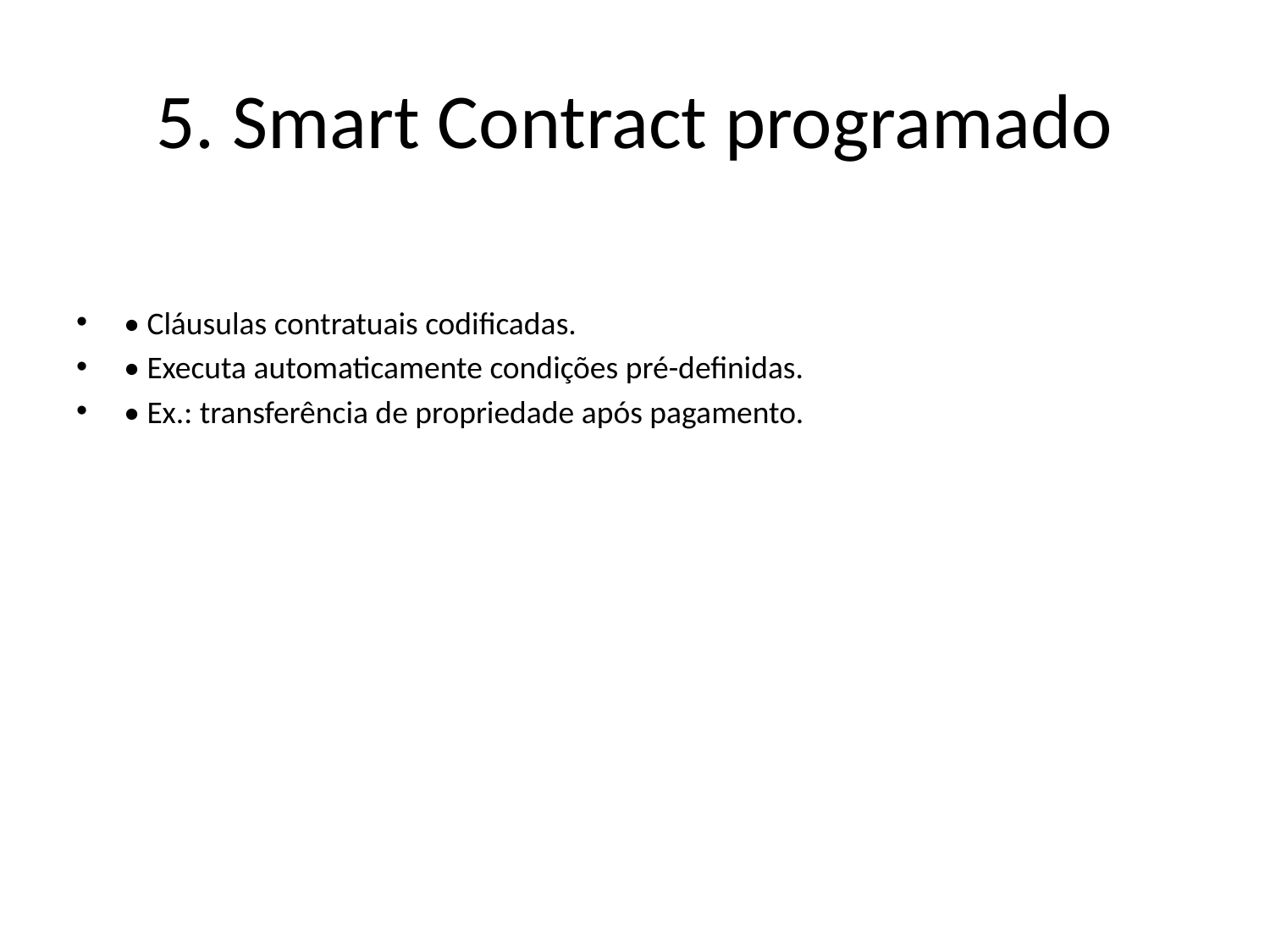

# 5. Smart Contract programado

• Cláusulas contratuais codificadas.
• Executa automaticamente condições pré-definidas.
• Ex.: transferência de propriedade após pagamento.